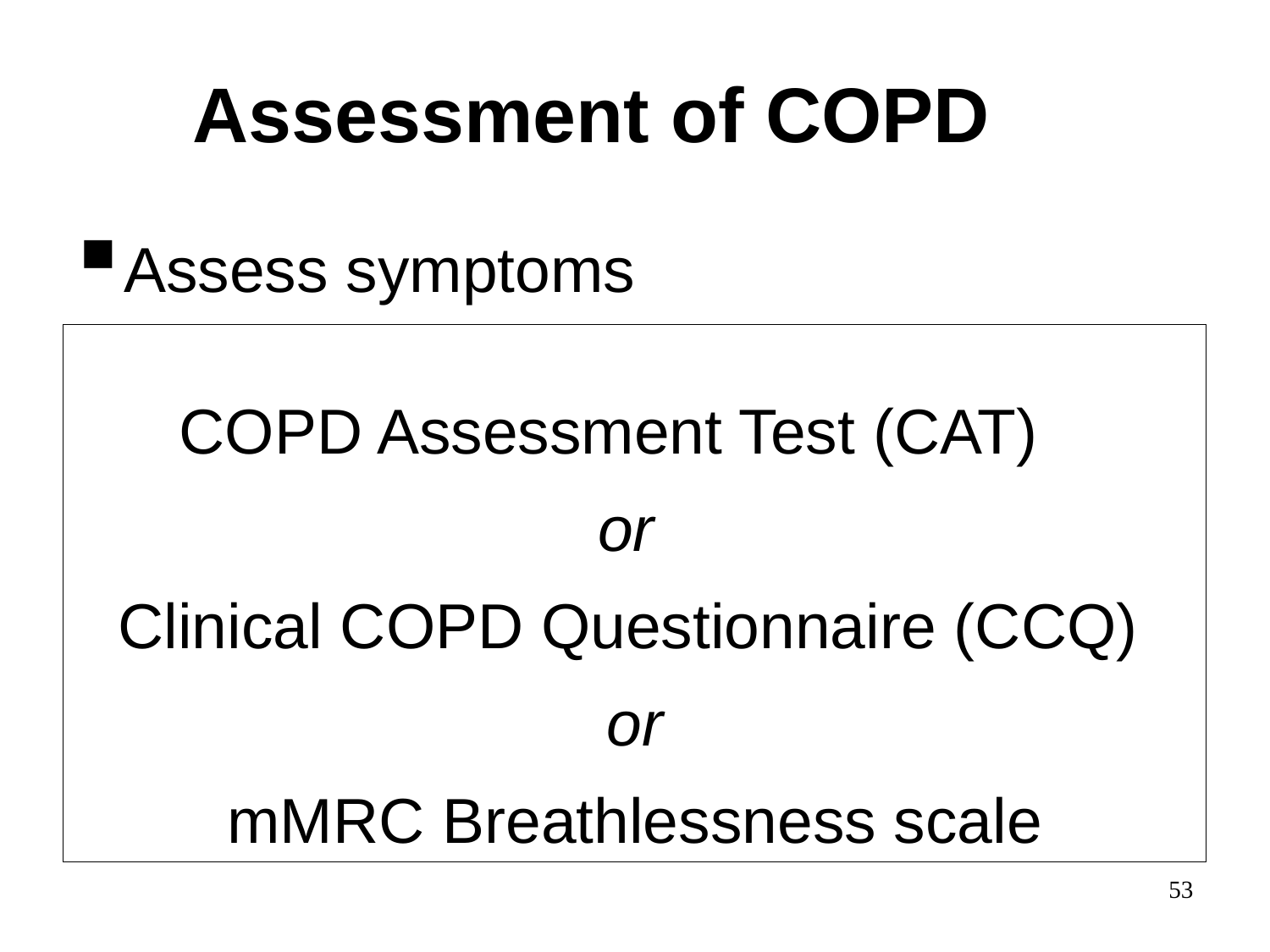

# Assessment of COPD
Assess symptoms
Assess degree of airflow limitation using spirometry
Assess risk of exacerbations
Assess comorbidities

COPD Assessment Test (CAT)
or
Clinical COPD Questionnaire (CCQ)
or
mMRC Breathlessness scale
53
© 2014 Global Initiative for Chronic Obstructive Lung Disease